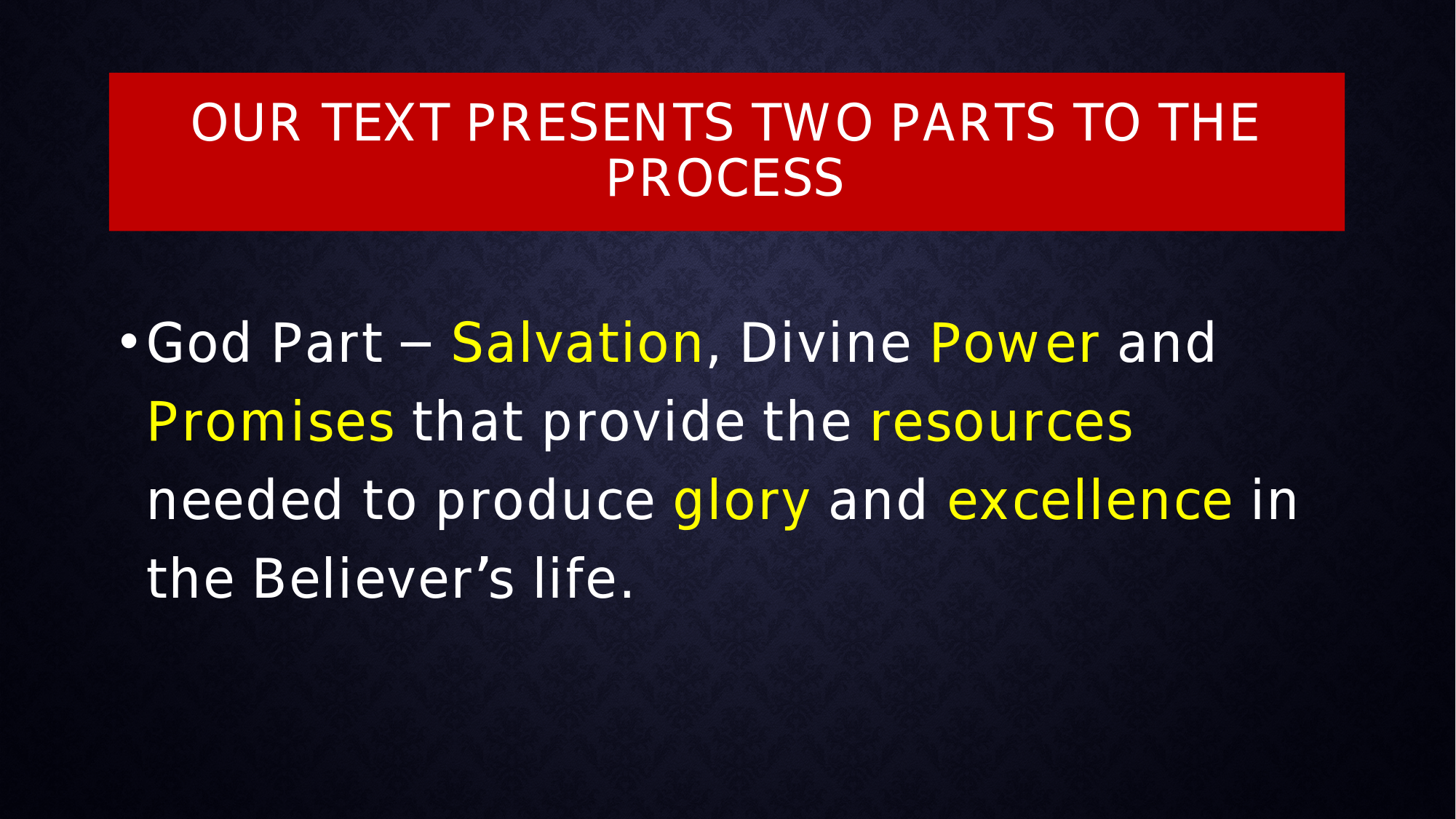

# Our text Presents Two Parts to the Process
God Part – Salvation, Divine Power and Promises that provide the resources needed to produce glory and excellence in the Believer’s life.